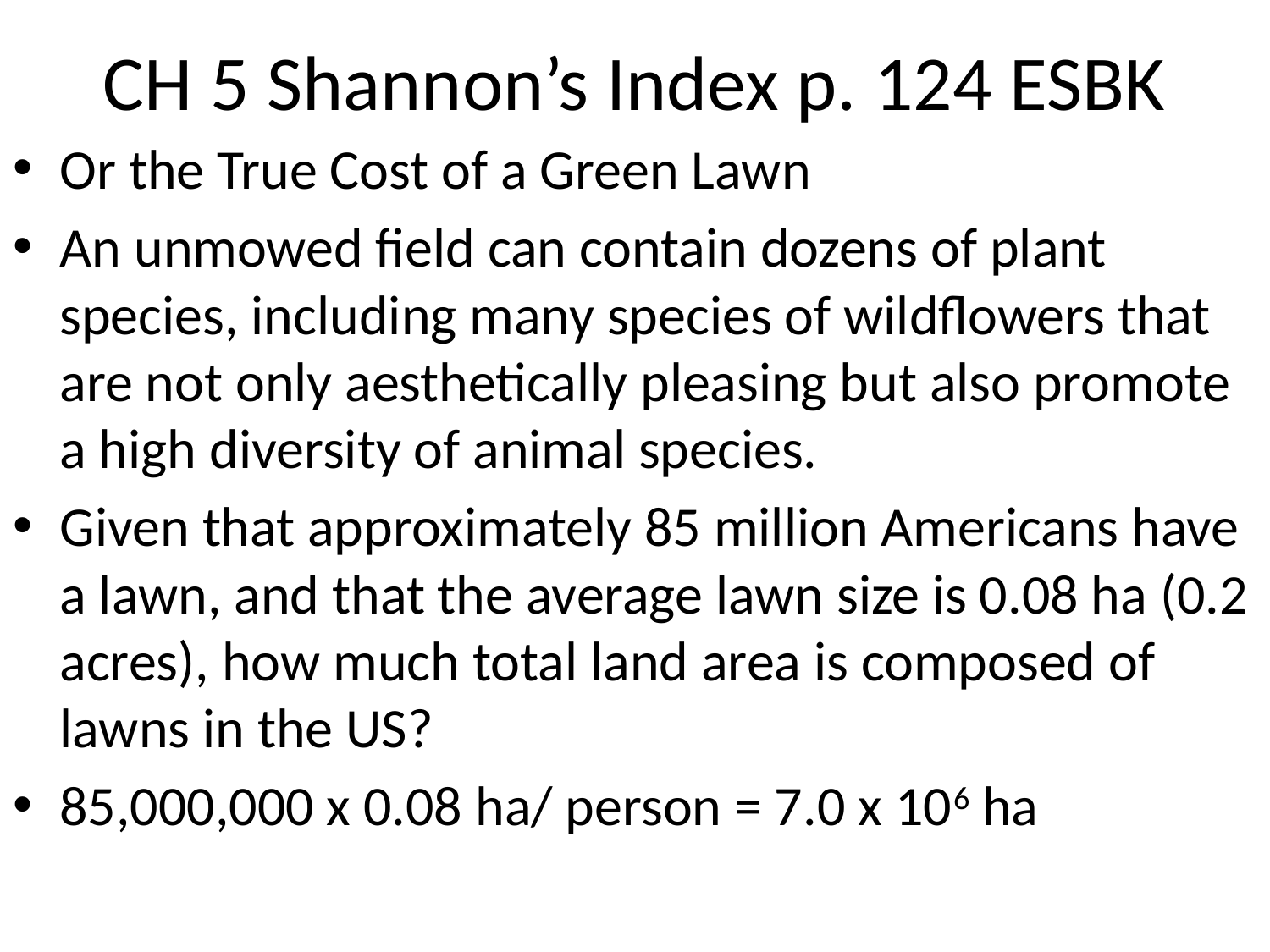

# CH 5 Shannon’s Index p. 124 ESBK
Or the True Cost of a Green Lawn
An unmowed field can contain dozens of plant species, including many species of wildflowers that are not only aesthetically pleasing but also promote a high diversity of animal species.
Given that approximately 85 million Americans have a lawn, and that the average lawn size is 0.08 ha (0.2 acres), how much total land area is composed of lawns in the US?
85,000,000 x 0.08 ha/ person = 7.0 x 106 ha